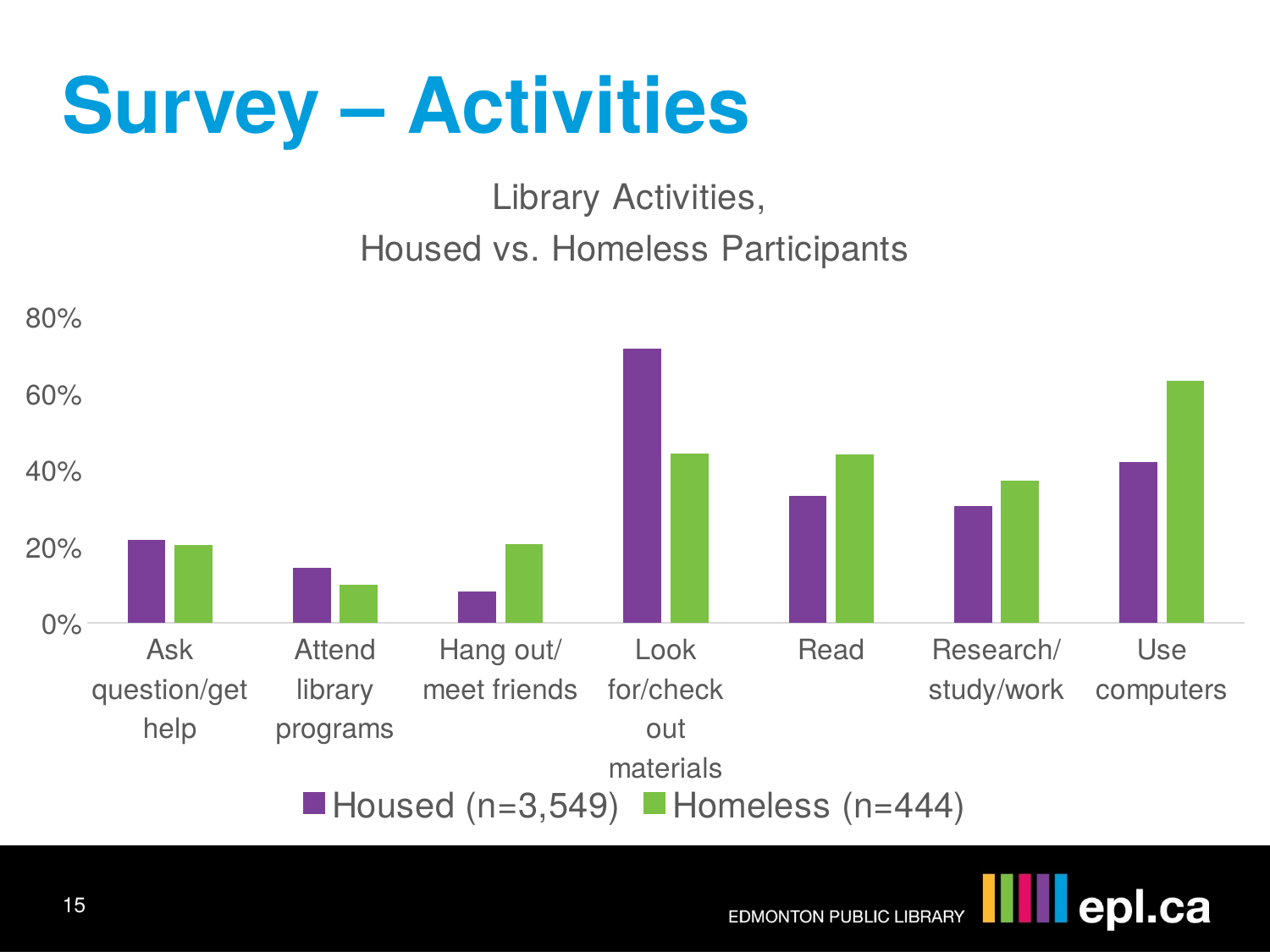

Survey – Activities

### Chart: Library Activities, Housed vs. Homeless Participants

| Category | Housed (n=3,549) | Homeless (n=444) |
|---|---|---|
| Ask question/get help | 0.215 | 0.201 |
| Attend library programs | 0.141 | 0.097 |
| Hang out/meet friends | 0.08 | 0.203 |
| Look for/check out materials | 0.714 | 0.441 |
| Read | 0.331 | 0.439 |
| Research/study/work | 0.304 | 0.369 |
| Use computers | 0.418 | 0.631 |
15